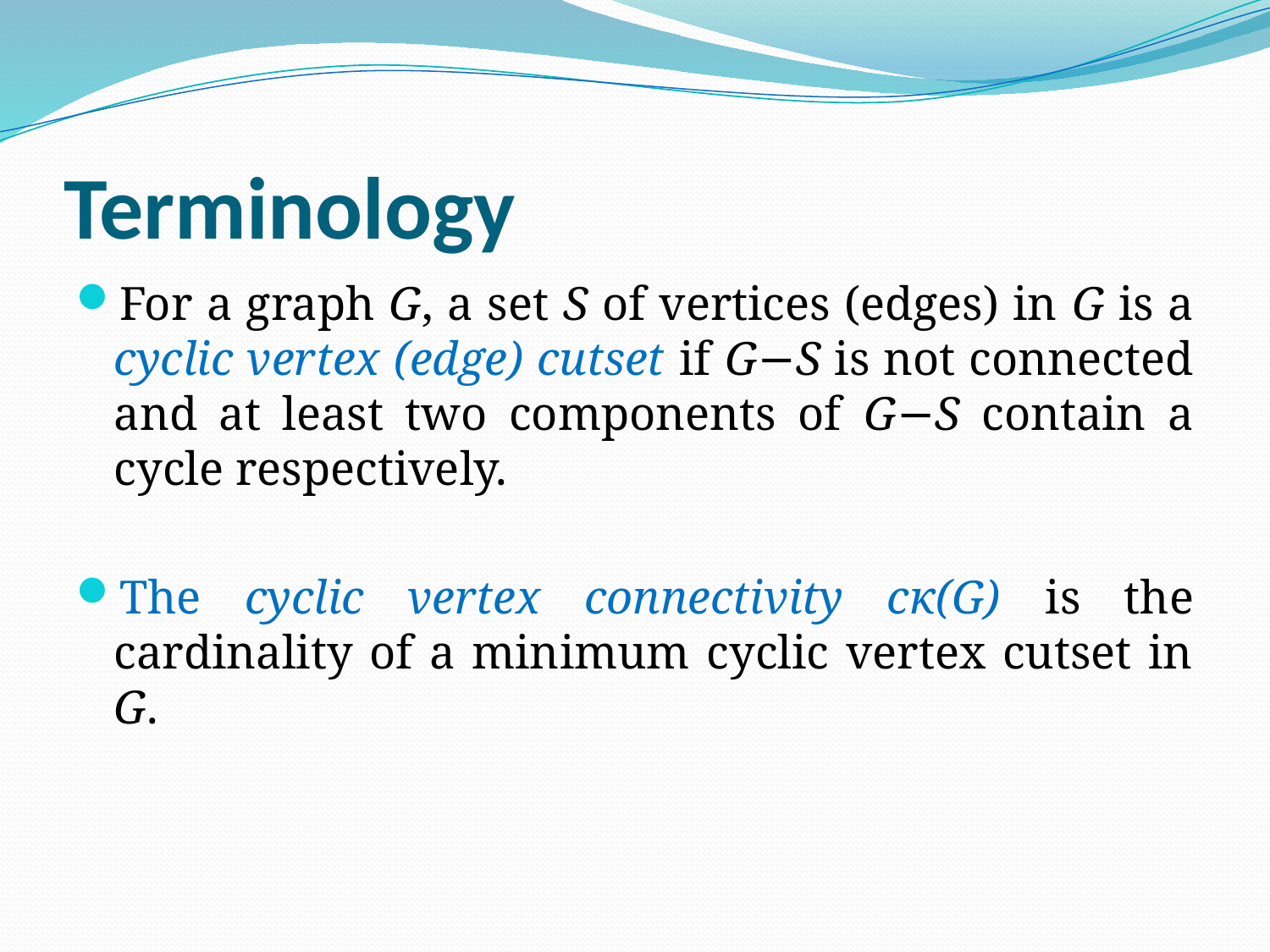

# Terminology
For a graph G, a set S of vertices (edges) in G is a cyclic vertex (edge) cutset if G−S is not connected and at least two components of G−S contain a cycle respectively.

The cyclic vertex connectivity cκ(G) is the cardinality of a minimum cyclic vertex cutset in G.